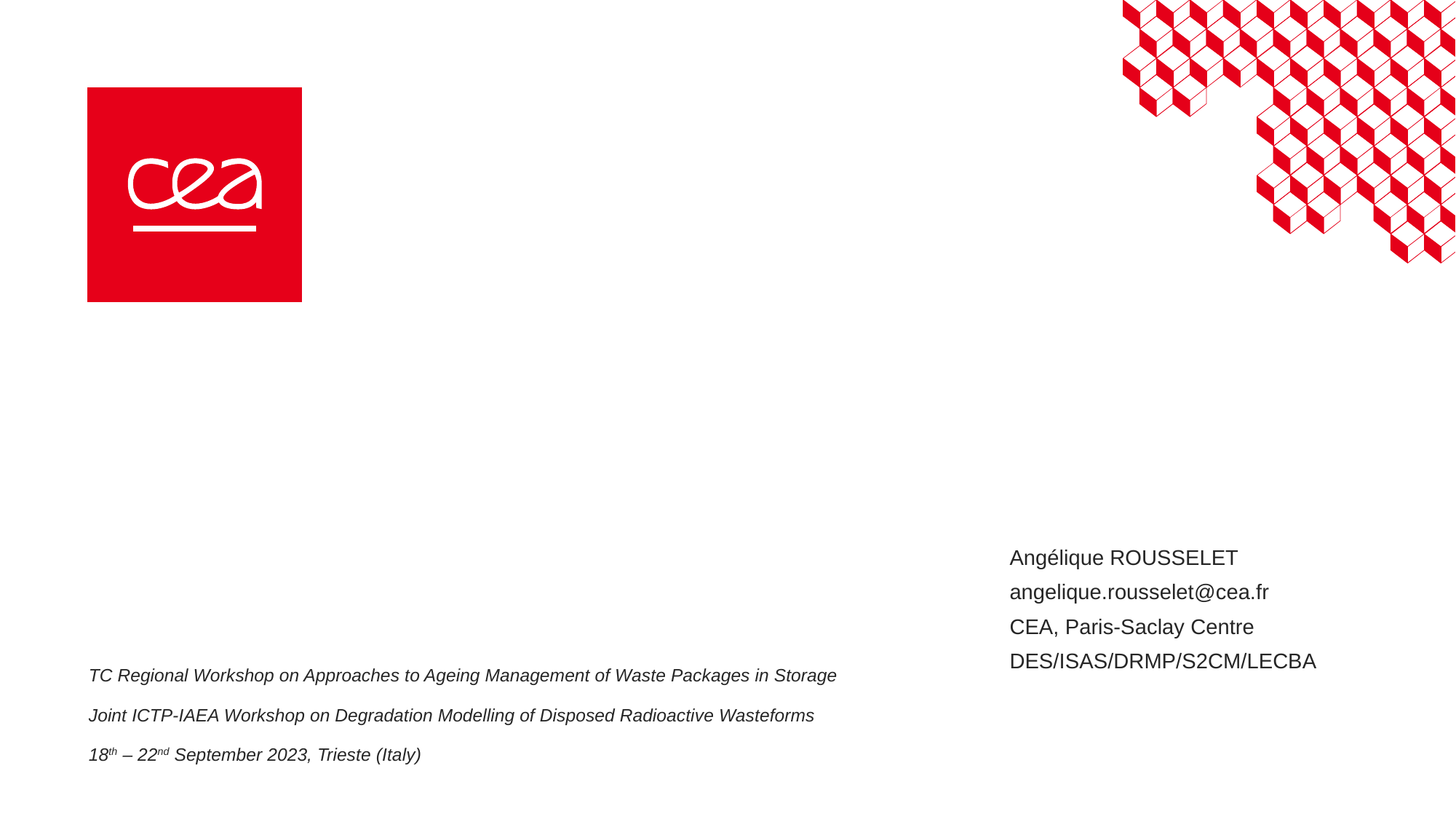

#
Angélique ROUSSELET
angelique.rousselet@cea.fr
CEA, Paris-Saclay Centre
DES/ISAS/DRMP/S2CM/LECBA
TC Regional Workshop on Approaches to Ageing Management of Waste Packages in Storage
Joint ICTP-IAEA Workshop on Degradation Modelling of Disposed Radioactive Wasteforms
18th – 22nd September 2023, Trieste (Italy)